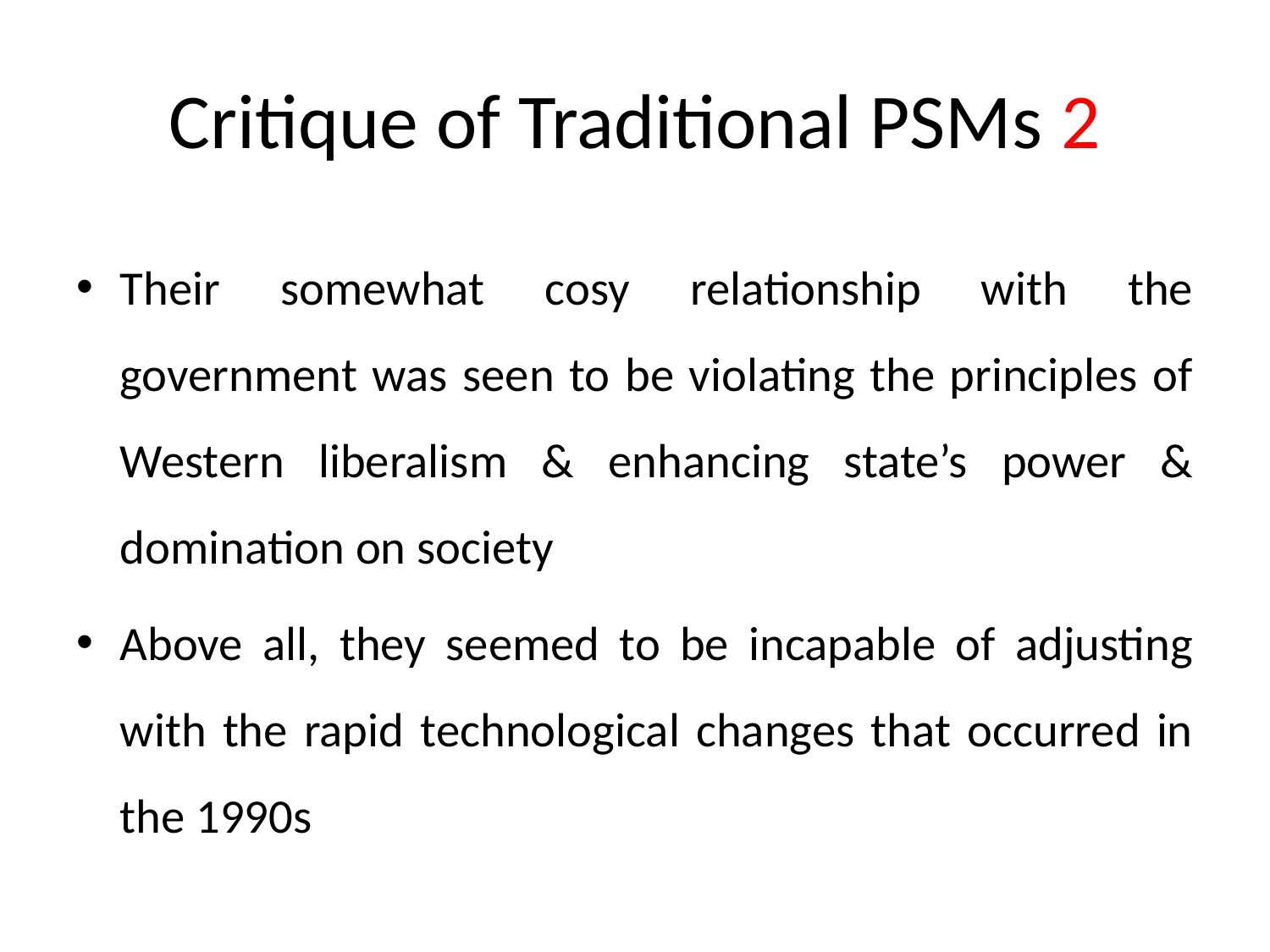

# Critique of Traditional PSMs 2
Their somewhat cosy relationship with the government was seen to be violating the principles of Western liberalism & enhancing state’s power & domination on society
Above all, they seemed to be incapable of adjusting with the rapid technological changes that occurred in the 1990s